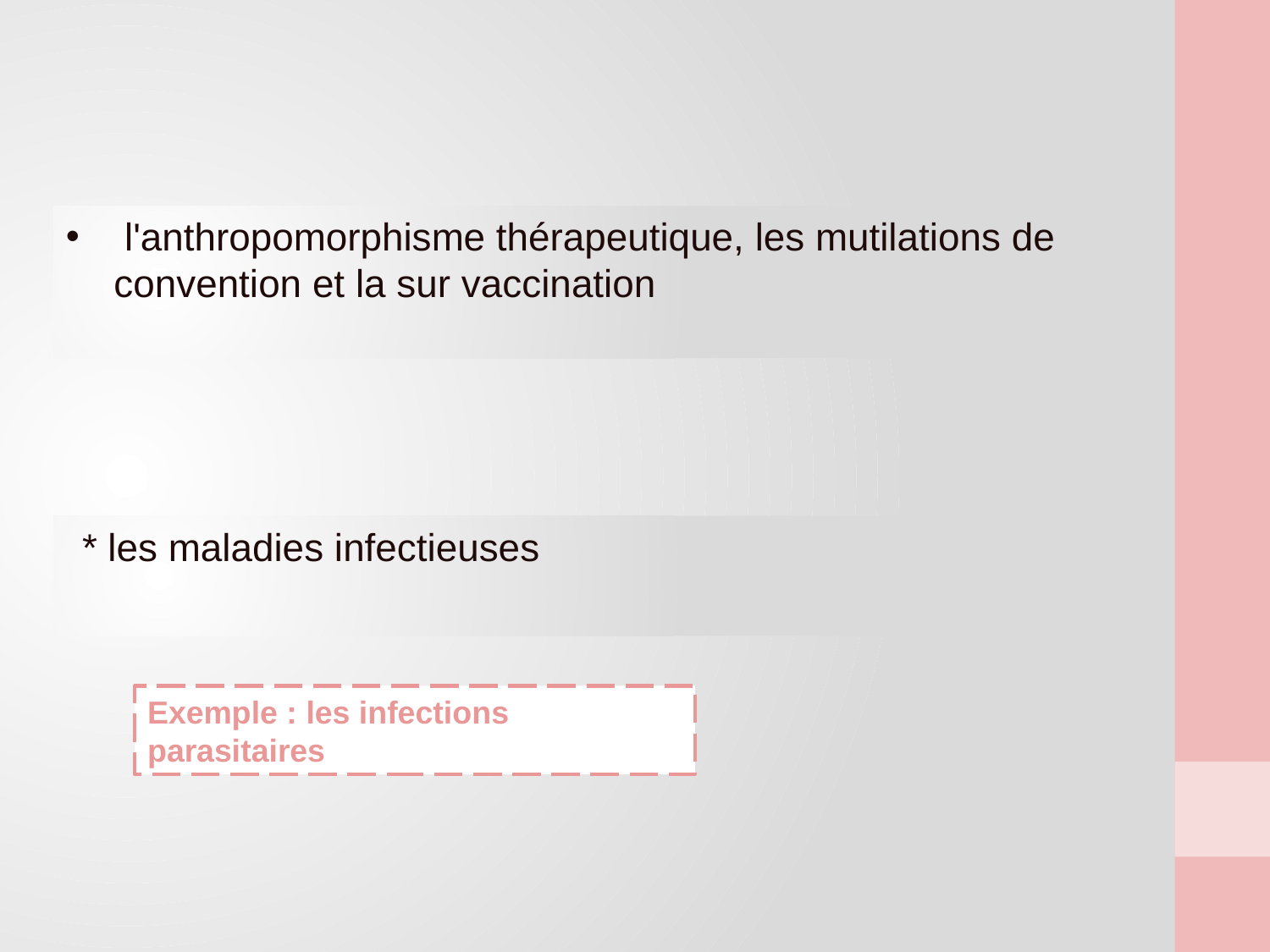

l'anthropomorphisme thérapeutique, les mutilations de convention et la sur vaccination

* les maladies infectieuses
Exemple : les infections parasitaires